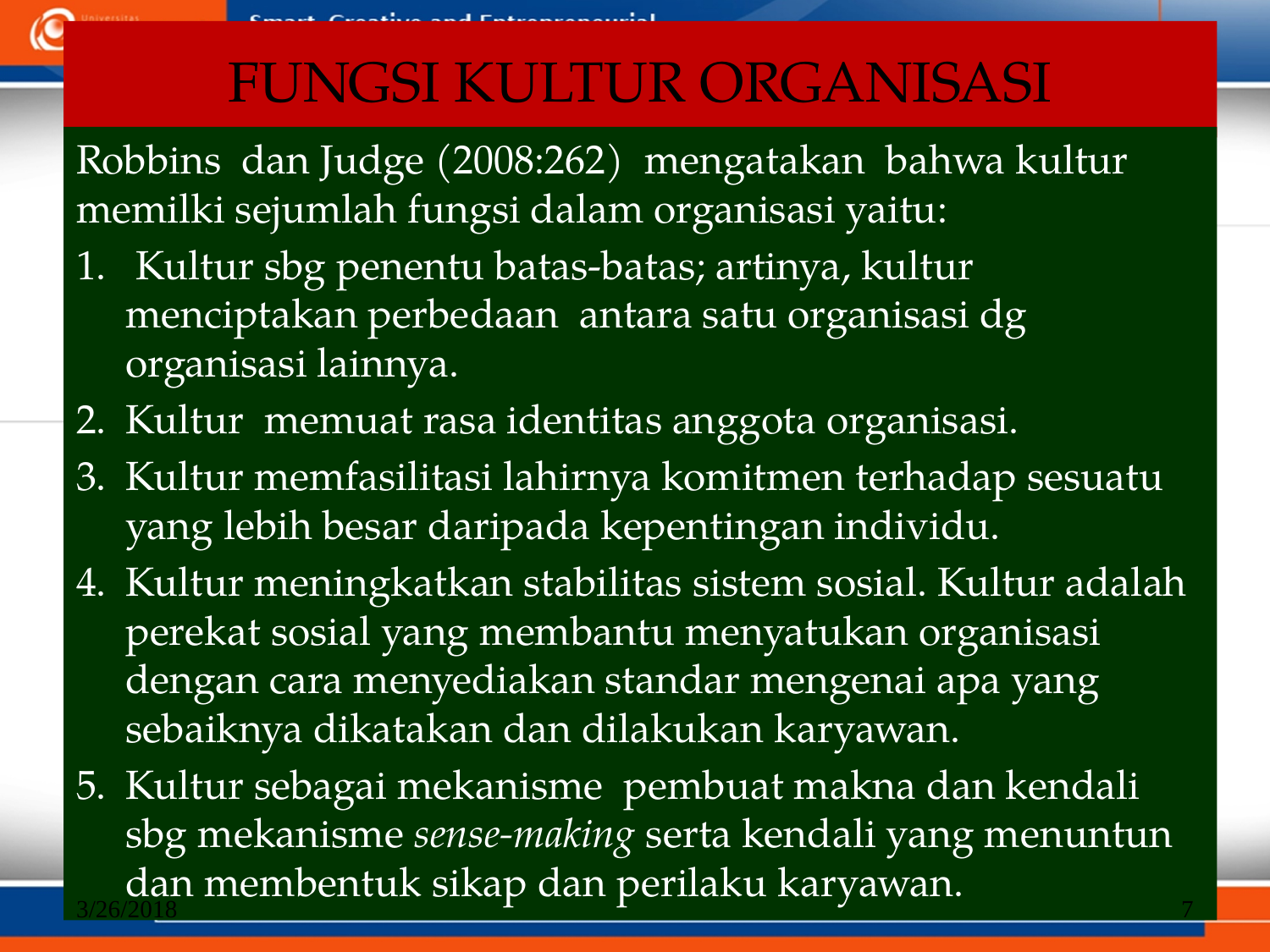

# FUNGSI KULTUR ORGANISASI
Robbins  dan Judge (2008:262)  mengatakan  bahwa kultur memilki sejumlah fungsi dalam organisasi yaitu:
 Kultur sbg penentu batas-batas; artinya, kultur menciptakan perbedaan  antara satu organisasi dg organisasi lainnya.
Kultur  memuat rasa identitas anggota organisasi.
Kultur memfasilitasi lahirnya komitmen terhadap sesuatu yang lebih besar daripada kepentingan individu.
Kultur meningkatkan stabilitas sistem sosial. Kultur adalah perekat sosial yang membantu menyatukan organisasi dengan cara menyediakan standar mengenai apa yang sebaiknya dikatakan dan dilakukan karyawan.
Kultur sebagai mekanisme  pembuat makna dan kendali sbg mekanisme sense-making serta kendali yang menuntun dan membentuk sikap dan perilaku karyawan.
3/26/2018
7